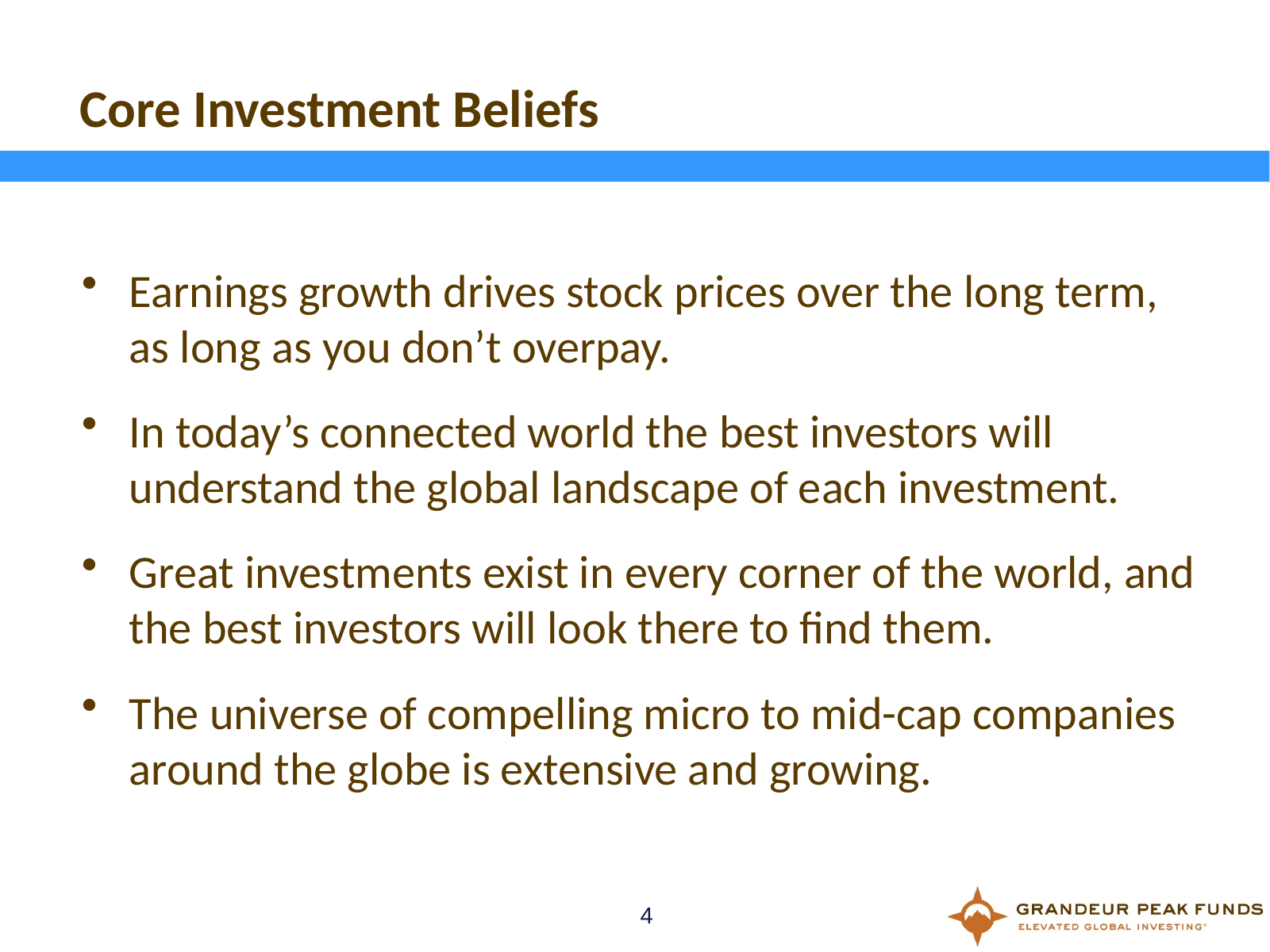

# Core Investment Beliefs
Earnings growth drives stock prices over the long term, as long as you don’t overpay.
In today’s connected world the best investors will understand the global landscape of each investment.
Great investments exist in every corner of the world, and the best investors will look there to find them.
The universe of compelling micro to mid-cap companies around the globe is extensive and growing.
4